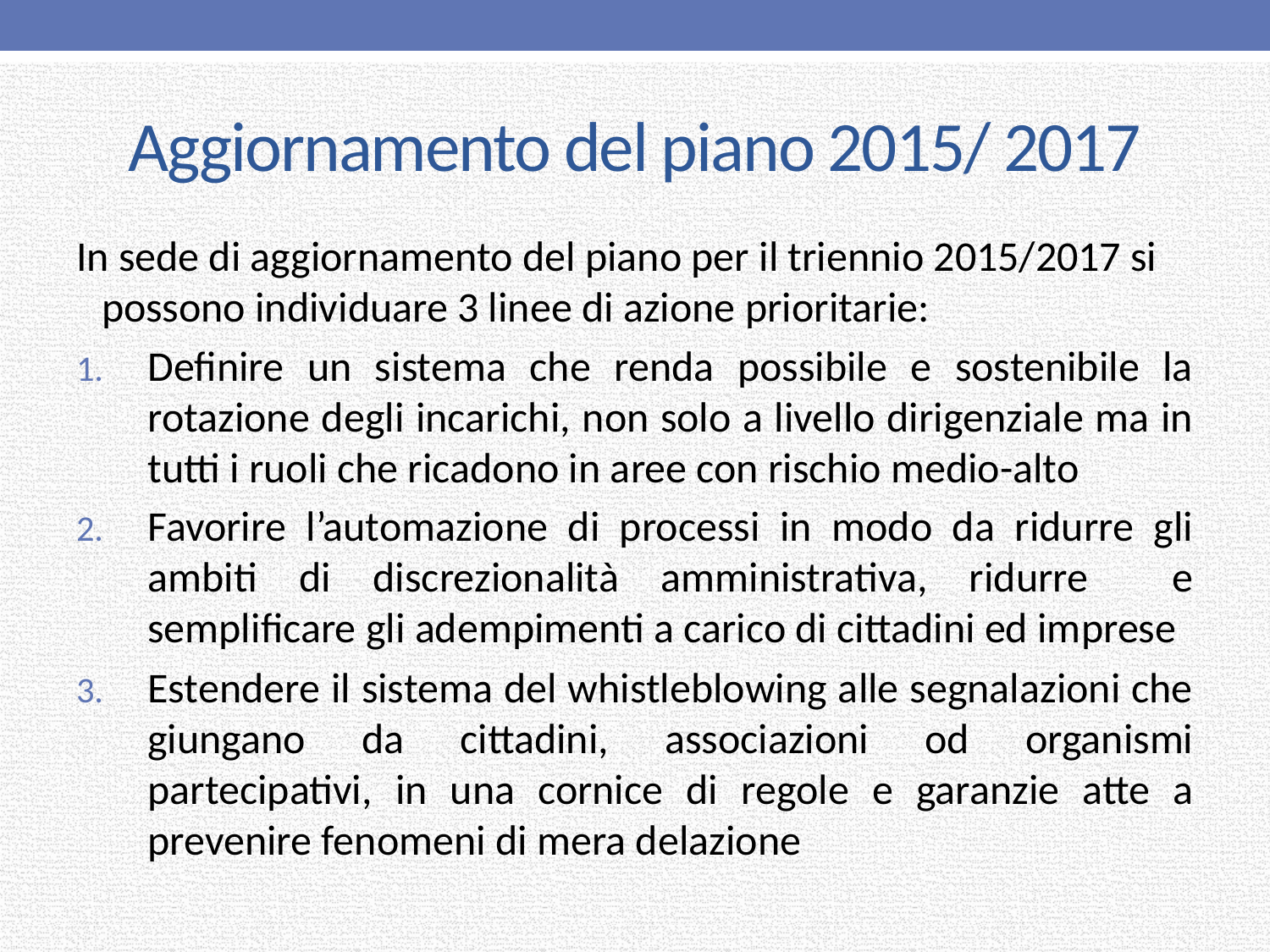

# Aggiornamento del piano 2015/ 2017
In sede di aggiornamento del piano per il triennio 2015/2017 si possono individuare 3 linee di azione prioritarie:
Definire un sistema che renda possibile e sostenibile la rotazione degli incarichi, non solo a livello dirigenziale ma in tutti i ruoli che ricadono in aree con rischio medio-alto
Favorire l’automazione di processi in modo da ridurre gli ambiti di discrezionalità amministrativa, ridurre  e semplificare gli adempimenti a carico di cittadini ed imprese
Estendere il sistema del whistleblowing alle segnalazioni che giungano da cittadini, associazioni od organismi partecipativi, in una cornice di regole e garanzie atte a prevenire fenomeni di mera delazione